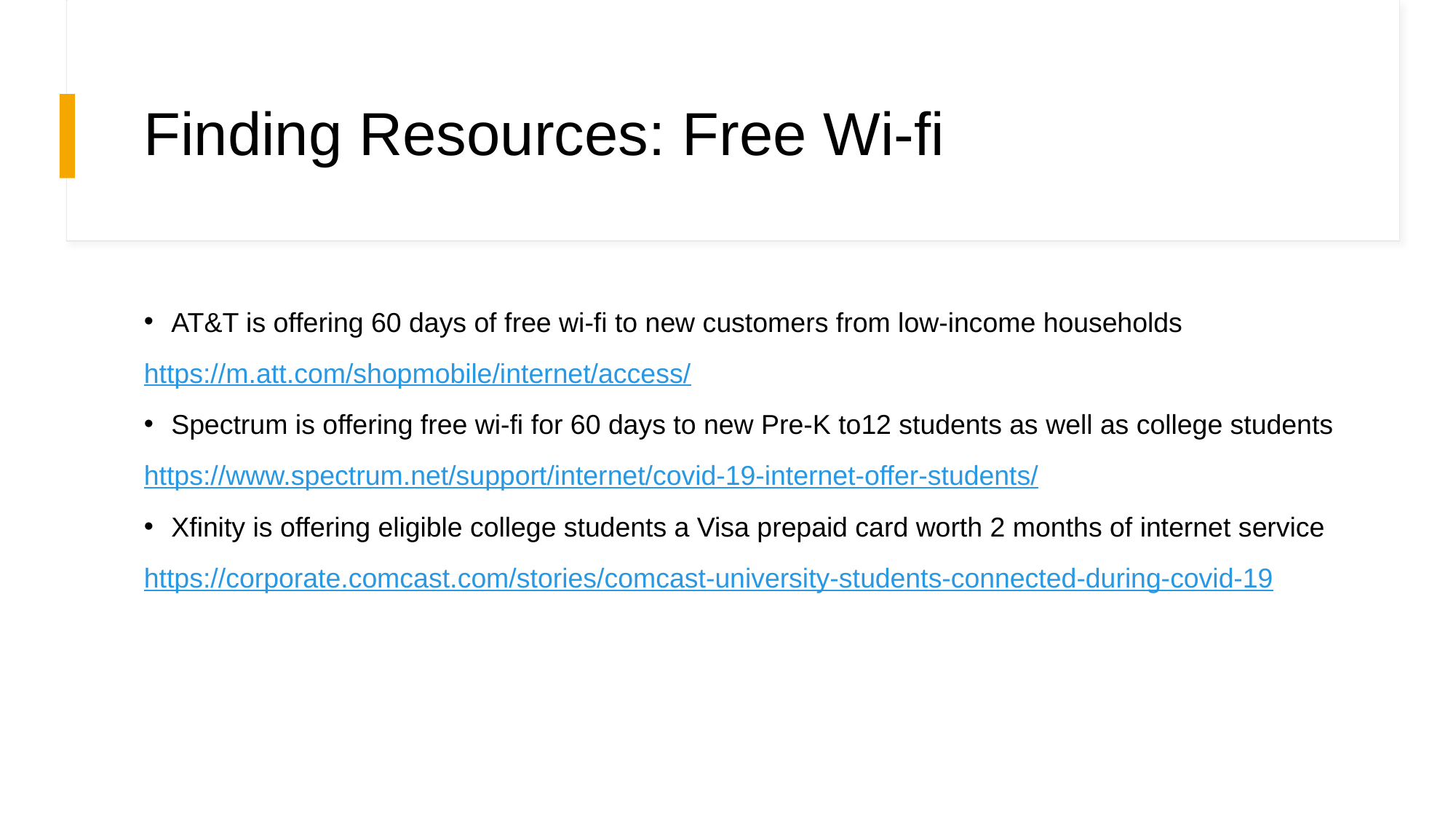

# Finding Resources: Free Wi-fi
AT&T is offering 60 days of free wi-fi to new customers from low-income households
https://m.att.com/shopmobile/internet/access/
Spectrum is offering free wi-fi for 60 days to new Pre-K to12 students as well as college students
https://www.spectrum.net/support/internet/covid-19-internet-offer-students/
Xfinity is offering eligible college students a Visa prepaid card worth 2 months of internet service
https://corporate.comcast.com/stories/comcast-university-students-connected-during-covid-19